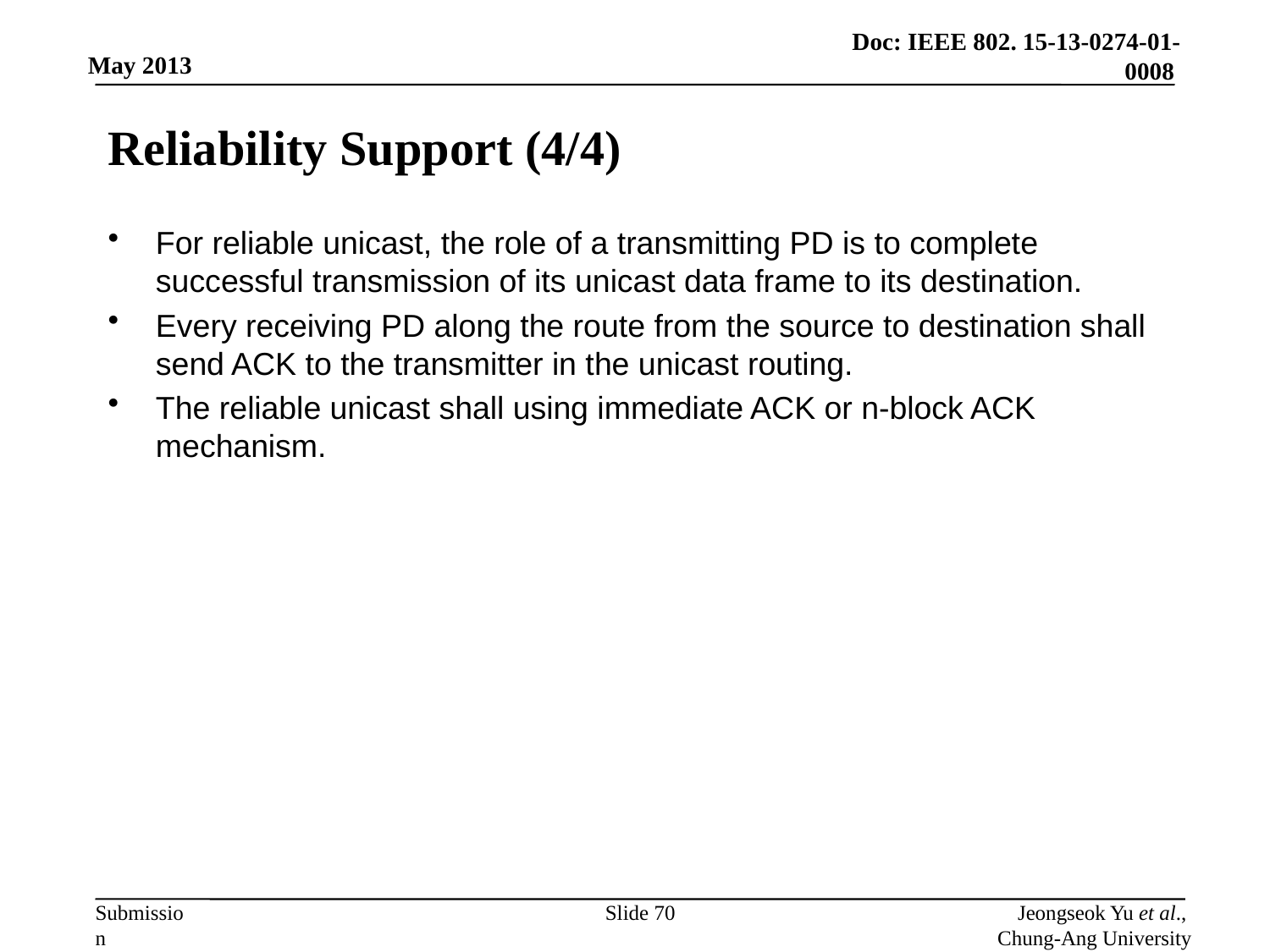

# Reliability Support (4/4)
For reliable unicast, the role of a transmitting PD is to complete successful transmission of its unicast data frame to its destination.
Every receiving PD along the route from the source to destination shall send ACK to the transmitter in the unicast routing.
The reliable unicast shall using immediate ACK or n-block ACK mechanism.
Slide 70